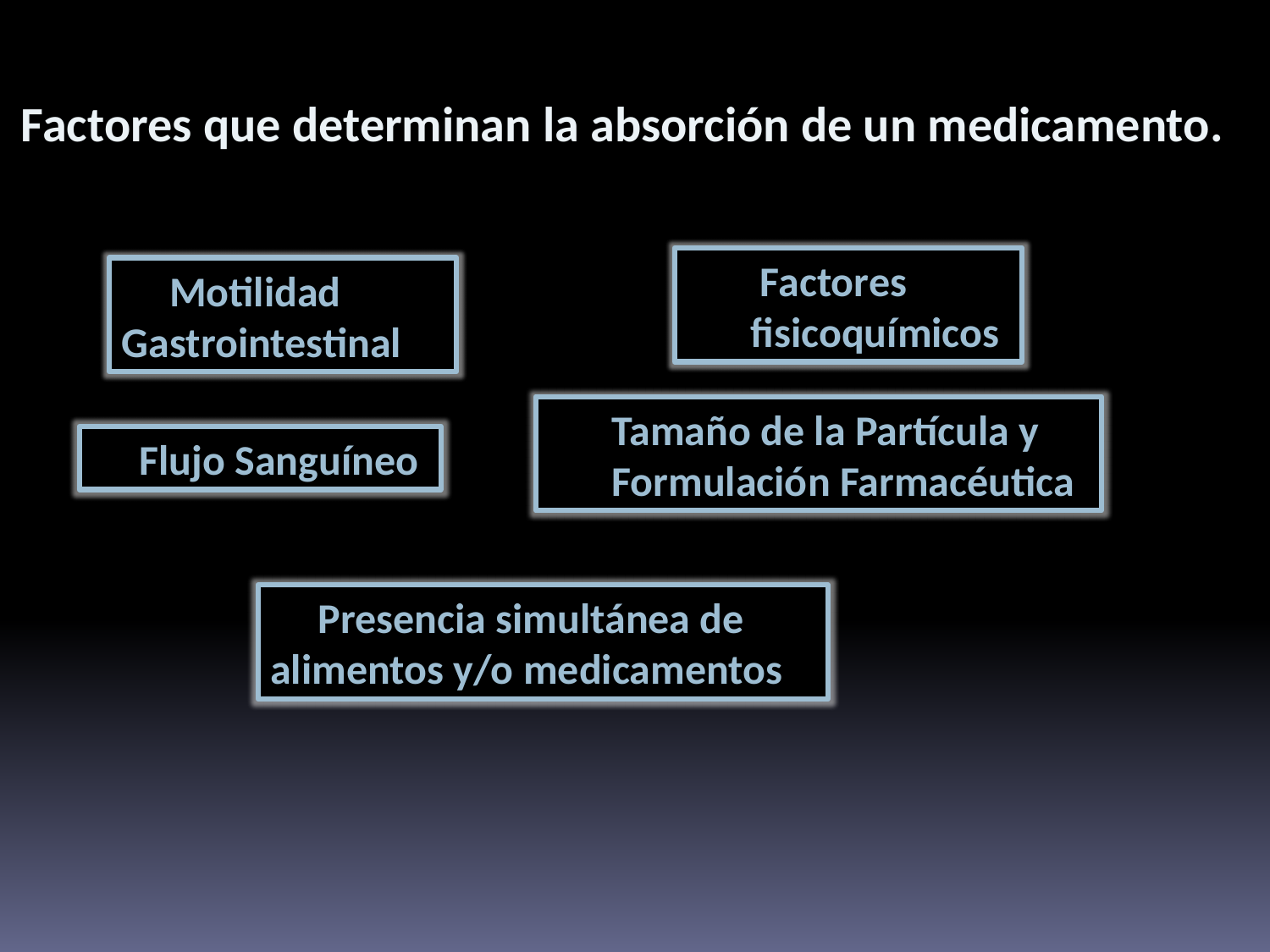

Factores que determinan la absorción de un medicamento.

 Factores fisicoquímicos
 Motilidad Gastrointestinal
Tamaño de la Partícula y Formulación Farmacéutica
 Flujo Sanguíneo
 Presencia simultánea de alimentos y/o medicamentos